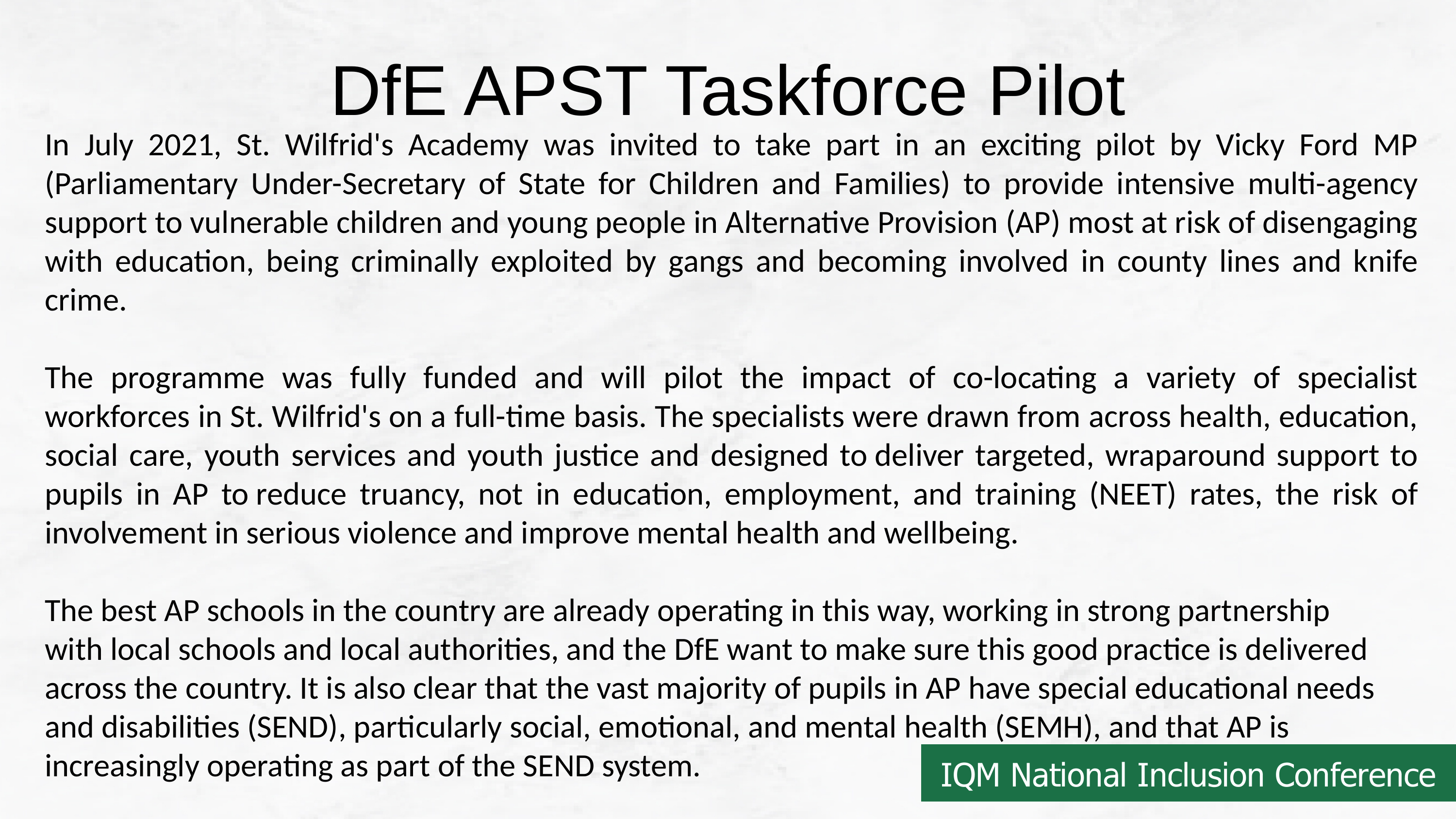

DfE APST Taskforce Pilot
In July 2021, St. Wilfrid's Academy was invited to take part in an exciting pilot by Vicky Ford MP (Parliamentary Under-Secretary of State for Children and Families) to provide intensive multi-agency support to vulnerable children and young people in Alternative Provision (AP) most at risk of disengaging with education, being criminally exploited by gangs and becoming involved in county lines and knife crime.

The programme was fully funded and will pilot the impact of co-locating a variety of specialist workforces in St. Wilfrid's on a full-time basis. The specialists were drawn from across health, education, social care, youth services and youth justice and designed to deliver targeted, wraparound support to pupils in AP to reduce truancy, not in education, employment, and training (NEET) rates, the risk of involvement in serious violence and improve mental health and wellbeing.

The best AP schools in the country are already operating in this way, working in strong partnership
with local schools and local authorities, and the DfE want to make sure this good practice is delivered
across the country. It is also clear that the vast majority of pupils in AP have special educational needs
and disabilities (SEND), particularly social, emotional, and mental health (SEMH), and that AP is
increasingly operating as part of the SEND system.

IQM National Inclusion Conference